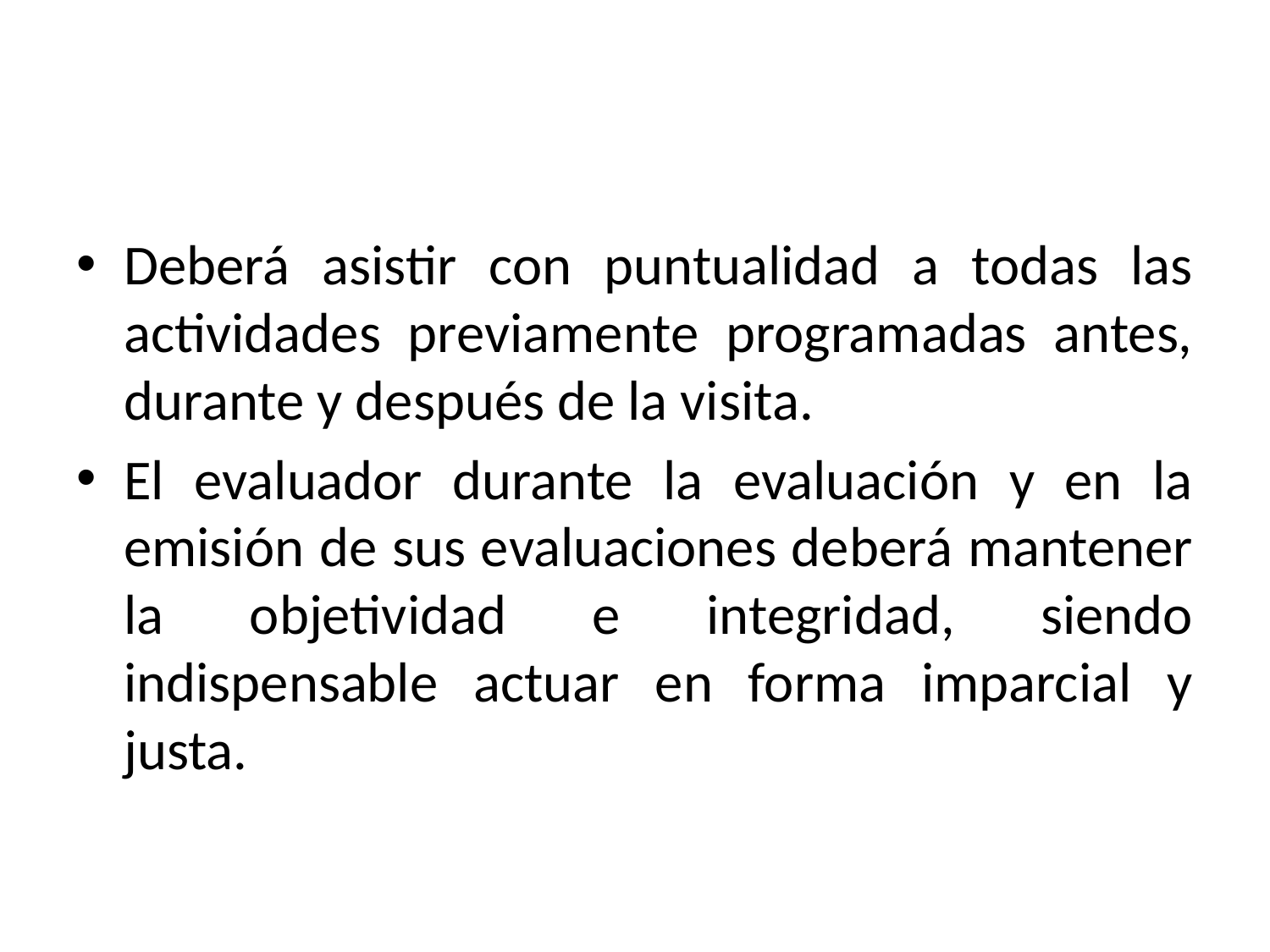

#
Deberá asistir con puntualidad a todas las actividades previamente programadas antes, durante y después de la visita.
El evaluador durante la evaluación y en la emisión de sus evaluaciones deberá mantener la objetividad e integridad, siendo indispensable actuar en forma imparcial y justa.